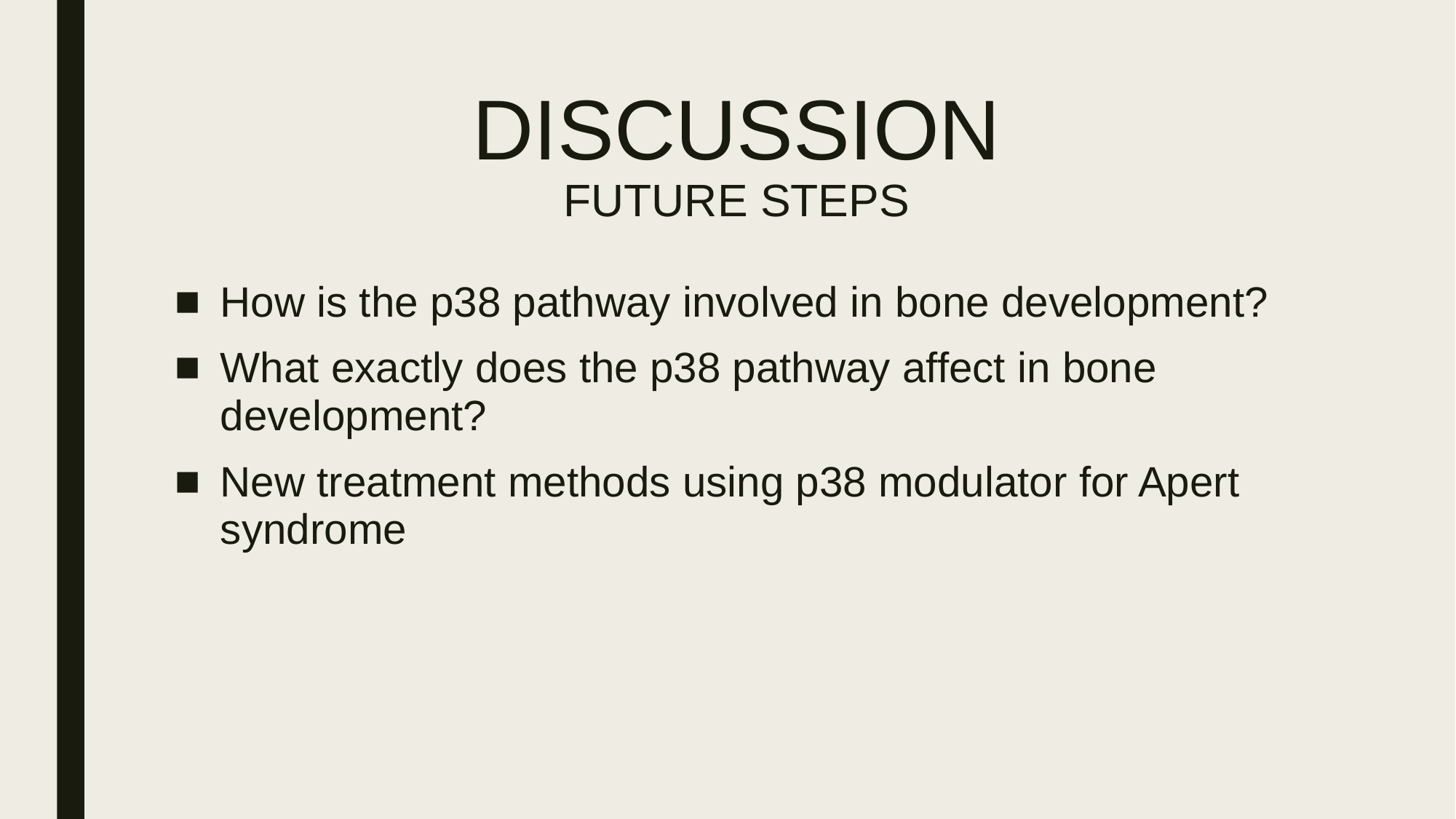

# DISCUSSION FUTURE STEPS
How is the p38 pathway involved in bone development?
What exactly does the p38 pathway affect in bone development?
New treatment methods using p38 modulator for Apert syndrome